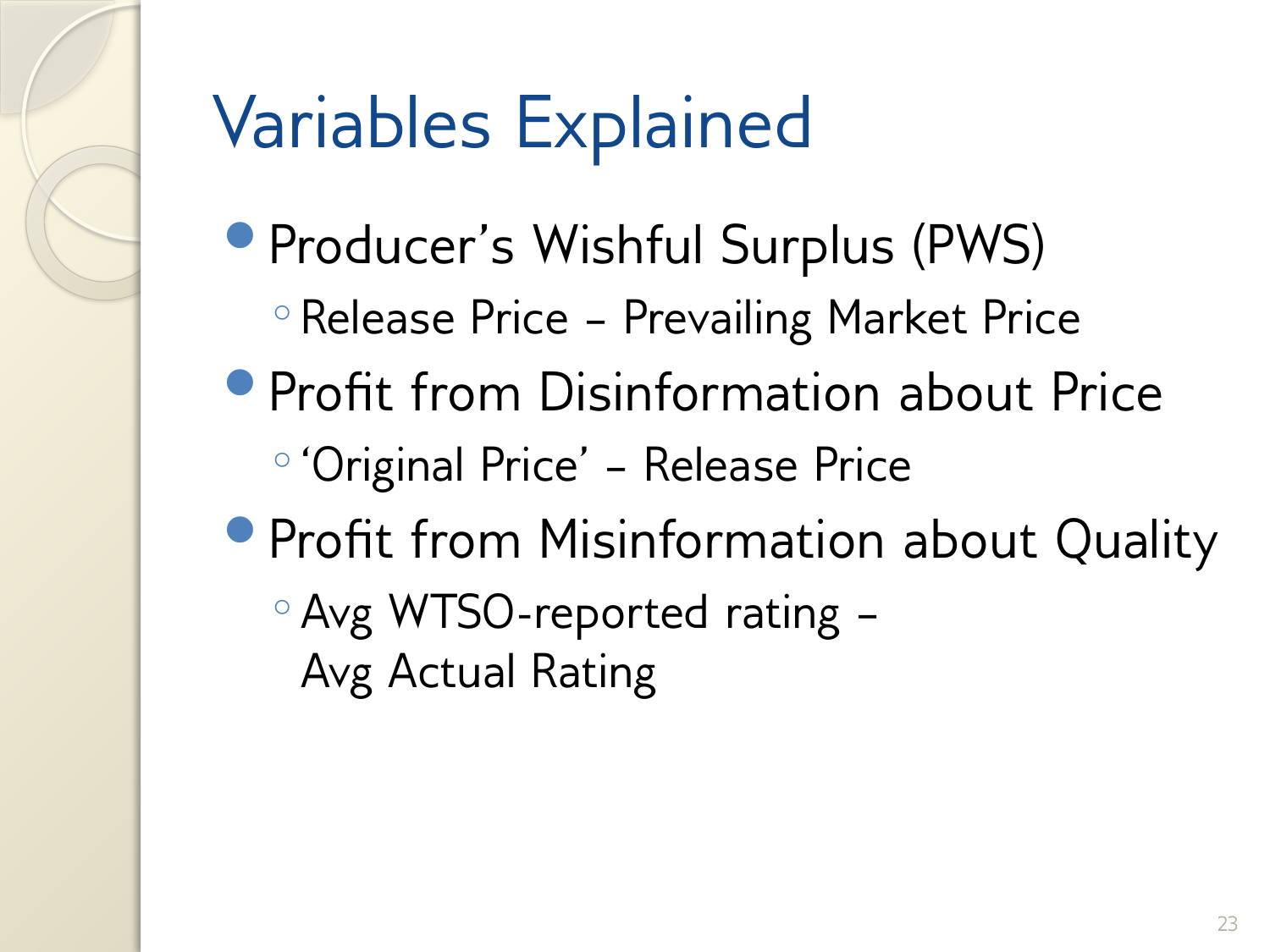

# Variables Explained
Producer’s Wishful Surplus (PWS)
Release Price – Prevailing Market Price
Profit from Disinformation about Price
‘Original Price’ – Release Price
Profit from Misinformation about Quality
Avg WTSO-reported rating –
Avg Actual Rating
23